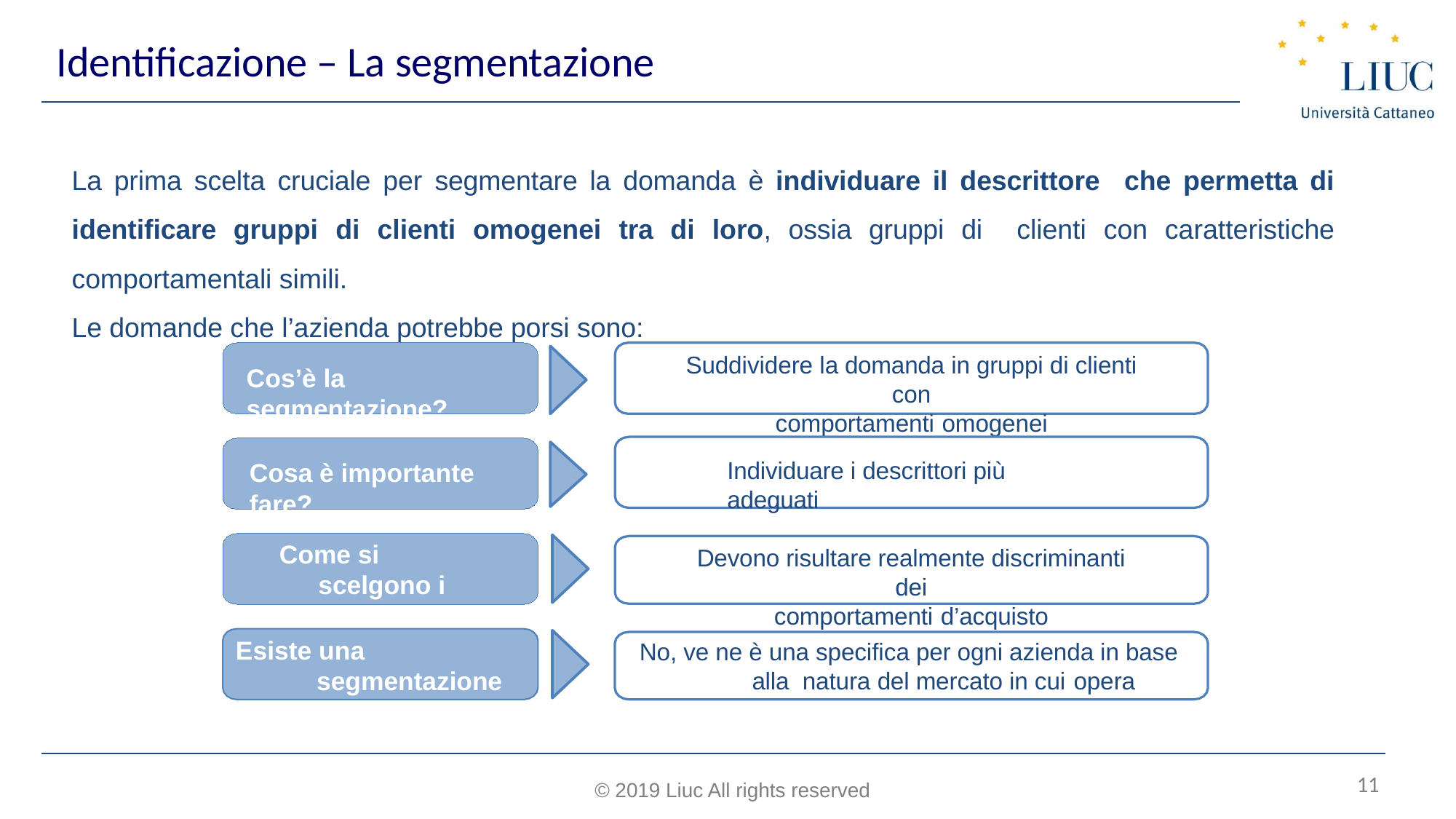

Identificazione – La segmentazione
La prima scelta cruciale per segmentare la domanda è individuare il descrittore  che permetta di identificare gruppi di clienti omogenei tra di loro, ossia gruppi di  clienti con caratteristiche comportamentali simili.
Le domande che l’azienda potrebbe porsi sono:

Suddividere la domanda in gruppi di clienti con
comportamenti omogenei
Cos’è la segmentazione?

Individuare i descrittori più adeguati
Cosa è importante fare?

Come si scelgono i  descrittori?
Devono risultare realmente discriminanti dei
comportamenti d’acquisto

Esiste una segmentazione  universale?
No, ve ne è una specifica per ogni azienda in base alla  natura del mercato in cui opera